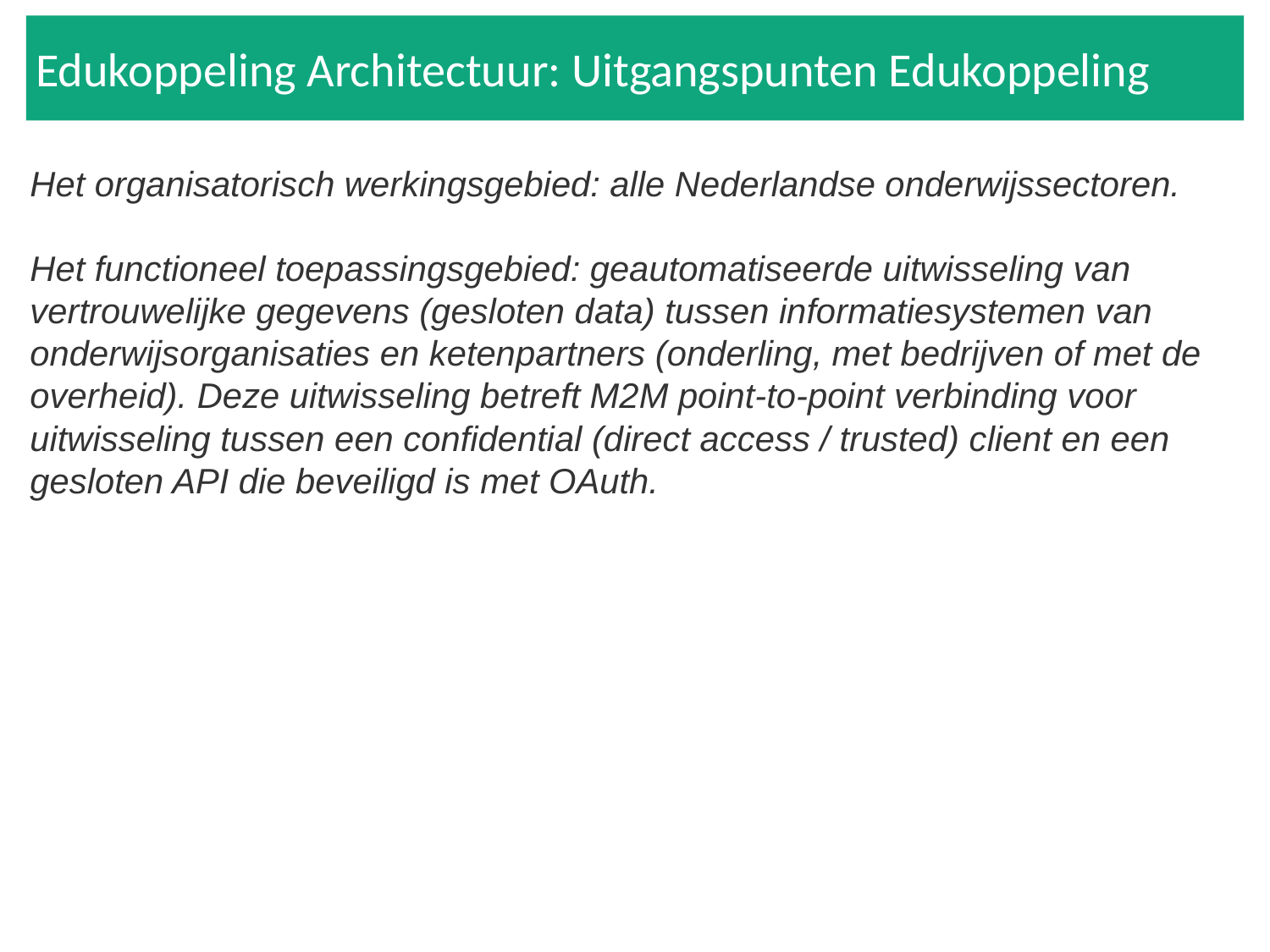

Edukoppeling Architectuur: Uitgangspunten Edukoppeling
Het organisatorisch werkingsgebied: alle Nederlandse onderwijssectoren.

Het functioneel toepassingsgebied: geautomatiseerde uitwisseling van vertrouwelijke gegevens (gesloten data) tussen informatiesystemen van onderwijsorganisaties en ketenpartners (onderling, met bedrijven of met de overheid). Deze uitwisseling betreft M2M point-to-point verbinding voor uitwisseling tussen een confidential (direct access / trusted) client en een gesloten API die beveiligd is met OAuth.